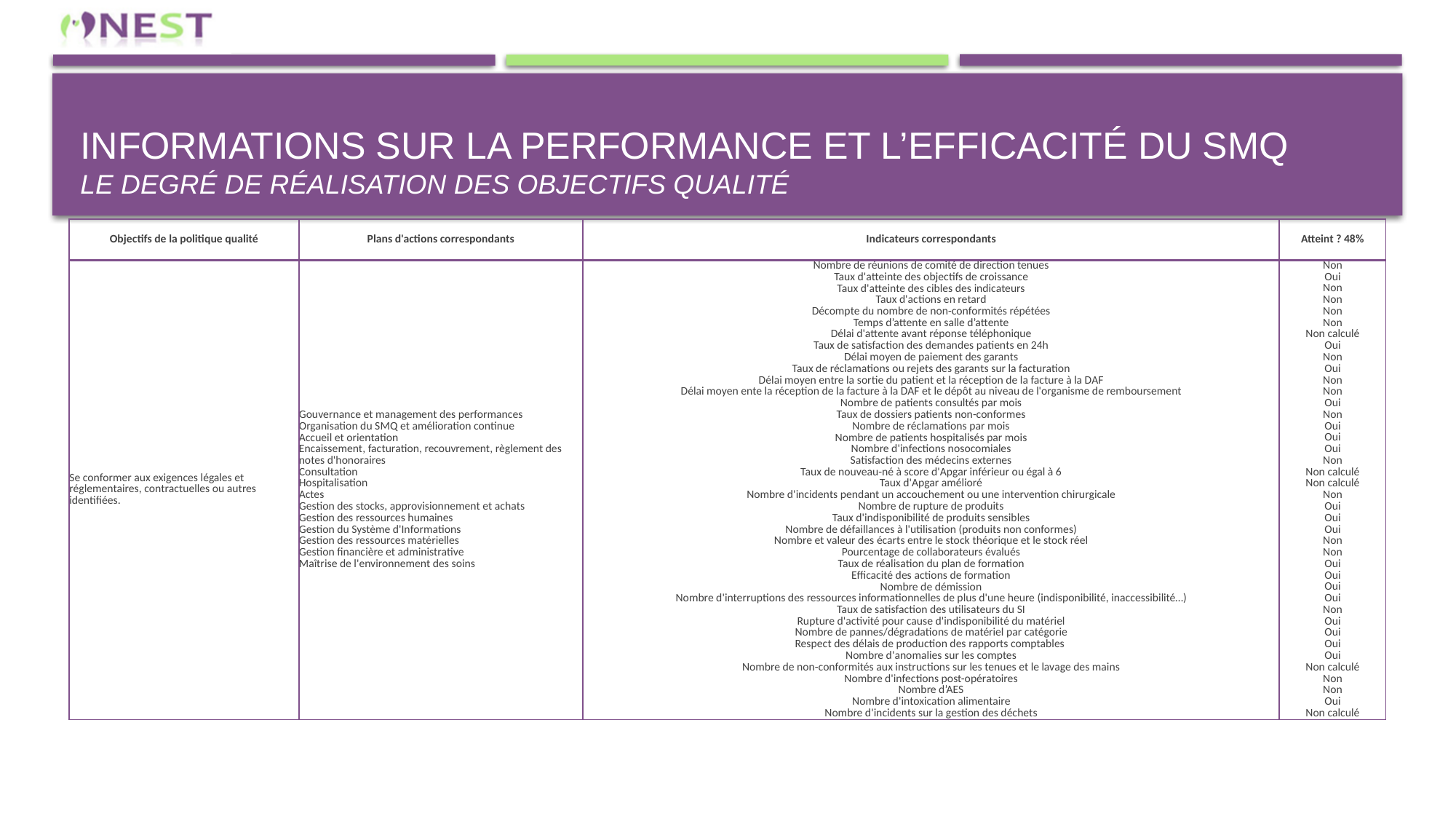

# Informations sur la performance et l’efficacité du sMQ LE DEGRÉ DE RÉALISATION DES OBJECTIFS QUALITÉ
| Objectifs de la politique qualité | Plans d'actions correspondants | Indicateurs correspondants | Atteint ? 48% |
| --- | --- | --- | --- |
| Se conformer aux exigences légales et réglementaires, contractuelles ou autres identifiées. | Gouvernance et management des performances Organisation du SMQ et amélioration continue Accueil et orientation Encaissement, facturation, recouvrement, règlement des notes d'honoraires Consultation Hospitalisation Actes Gestion des stocks, approvisionnement et achats Gestion des ressources humaines Gestion du Système d'Informations Gestion des ressources matérielles Gestion financière et administrative Maîtrise de l'environnement des soins | Nombre de réunions de comité de direction tenues Taux d'atteinte des objectifs de croissance Taux d'atteinte des cibles des indicateurs Taux d'actions en retard Décompte du nombre de non-conformités répétées Temps d’attente en salle d’attente Délai d'attente avant réponse téléphonique Taux de satisfaction des demandes patients en 24h Délai moyen de paiement des garants Taux de réclamations ou rejets des garants sur la facturation Délai moyen entre la sortie du patient et la réception de la facture à la DAF Délai moyen ente la réception de la facture à la DAF et le dépôt au niveau de l'organisme de remboursement Nombre de patients consultés par mois Taux de dossiers patients non-conformes Nombre de réclamations par mois Nombre de patients hospitalisés par mois Nombre d'infections nosocomiales Satisfaction des médecins externes Taux de nouveau-né à score d'Apgar inférieur ou égal à 6 Taux d'Apgar amélioré Nombre d'incidents pendant un accouchement ou une intervention chirurgicale Nombre de rupture de produits Taux d'indisponibilité de produits sensibles Nombre de défaillances à l'utilisation (produits non conformes) Nombre et valeur des écarts entre le stock théorique et le stock réel Pourcentage de collaborateurs évalués Taux de réalisation du plan de formation Efficacité des actions de formation Nombre de démission Nombre d'interruptions des ressources informationnelles de plus d'une heure (indisponibilité, inaccessibilité…) Taux de satisfaction des utilisateurs du SI Rupture d'activité pour cause d'indisponibilité du matériel Nombre de pannes/dégradations de matériel par catégorie Respect des délais de production des rapports comptables Nombre d'anomalies sur les comptes Nombre de non-conformités aux instructions sur les tenues et le lavage des mains Nombre d'infections post-opératoires Nombre d’AES Nombre d'intoxication alimentaire Nombre d'incidents sur la gestion des déchets | Non Oui Non Non Non Non Non calculé Oui Non Oui Non Non Oui Non Oui Oui Oui Non Non calculé Non calculé Non Oui Oui Oui Non Non Oui Oui Oui Oui Non Oui Oui Oui Oui Non calculé Non Non Oui Non calculé |